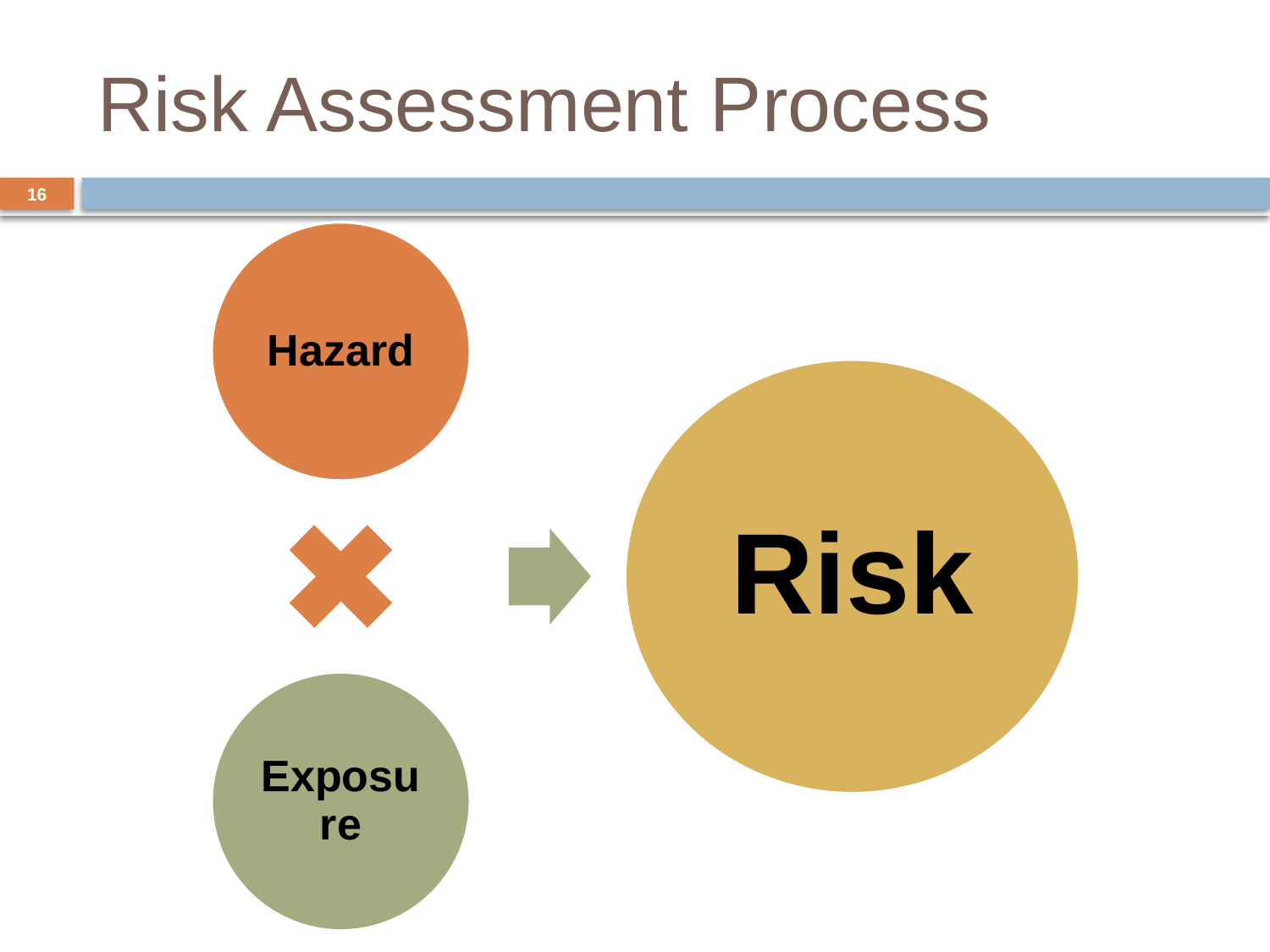

# Risk Assessment Process
16
Hazard

Exposure

Risk